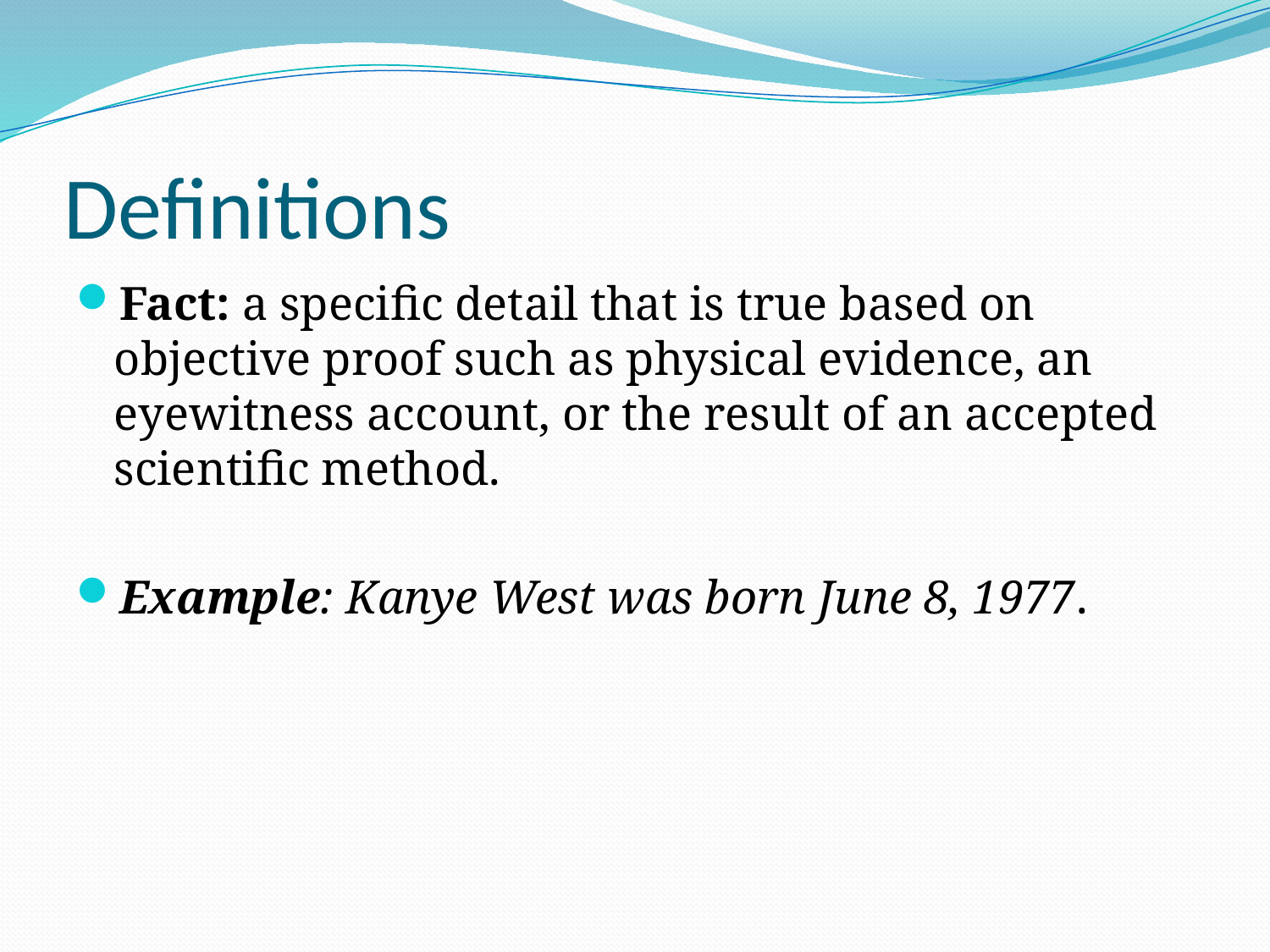

# Definitions
Fact: a specific detail that is true based on objective proof such as physical evidence, an eyewitness account, or the result of an accepted scientific method.

Example: Kanye West was born June 8, 1977.